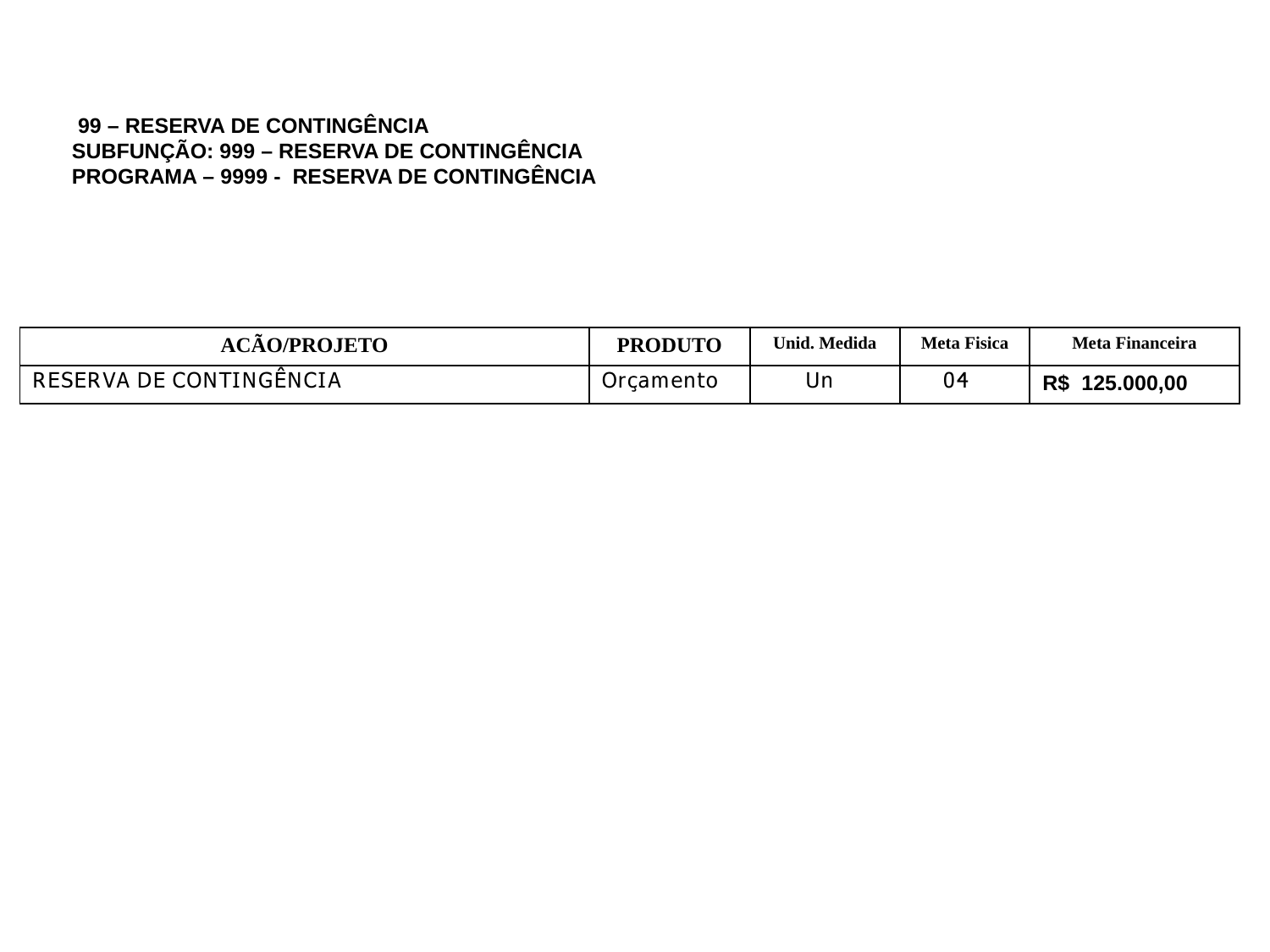

99 – RESERVA DE CONTINGÊNCIA
SUBFUNÇÃO: 999 – RESERVA DE CONTINGÊNCIA
PROGRAMA – 9999 -  RESERVA DE CONTINGÊNCIA

| ACÃO/PROJETO | PRODUTO | Unid. Medida | Meta Fisica | Meta Financeira |
| --- | --- | --- | --- | --- |
| RESERVA DE CONTINGÊNCIA | Orçamento | Un | 04 | R$ 125.000,00 |